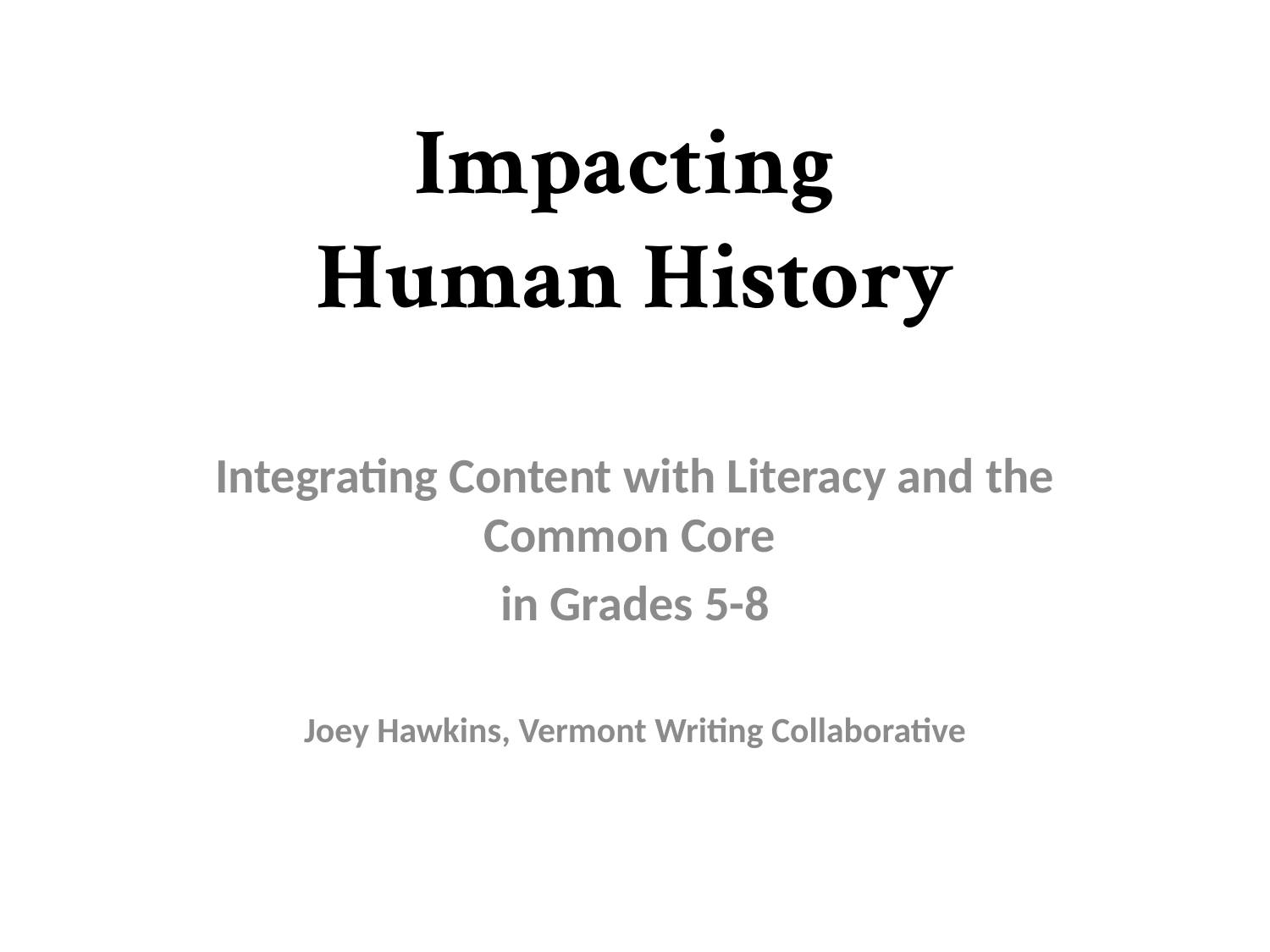

# Impacting Human History
Integrating Content with Literacy and the Common Core
in Grades 5-8

Joey Hawkins, Vermont Writing Collaborative